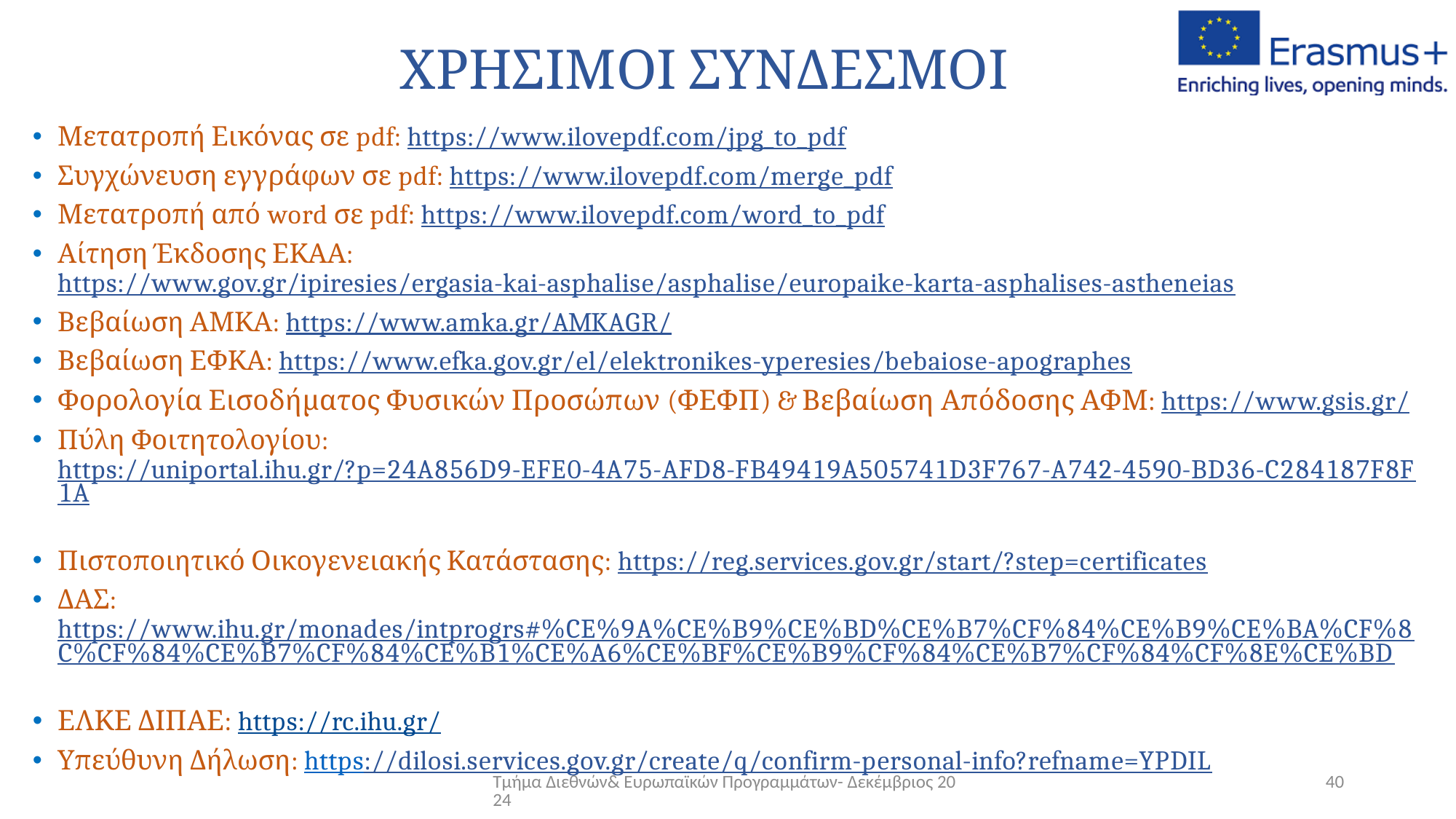

# ΧΡΗΣΙΜΟΙ ΣΥΝΔΕΣΜΟΙ
Μετατροπή Εικόνας σε pdf: https://www.ilovepdf.com/jpg_to_pdf
Συγχώνευση εγγράφων σε pdf: https://www.ilovepdf.com/merge_pdf
Μετατροπή από word σε pdf: https://www.ilovepdf.com/word_to_pdf
Αίτηση Έκδοσης ΕΚΑΑ: https://www.gov.gr/ipiresies/ergasia-kai-asphalise/asphalise/europaike-karta-asphalises-astheneias
Βεβαίωση ΑΜΚΑ: https://www.amka.gr/AMKAGR/
Βεβαίωση ΕΦΚΑ: https://www.efka.gov.gr/el/elektronikes-yperesies/bebaiose-apographes
Φορολογία Εισοδήματος Φυσικών Προσώπων (ΦΕΦΠ) & Βεβαίωση Απόδοσης ΑΦΜ: https://www.gsis.gr/
Πύλη Φοιτητολογίου: https://uniportal.ihu.gr/?p=24A856D9-EFE0-4A75-AFD8-FB49419A505741D3F767-A742-4590-BD36-C284187F8F1A
Πιστοποιητικό Οικογενειακής Κατάστασης: https://reg.services.gov.gr/start/?step=certificates
ΔΑΣ: https://www.ihu.gr/monades/intprogrs#%CE%9A%CE%B9%CE%BD%CE%B7%CF%84%CE%B9%CE%BA%CF%8C%CF%84%CE%B7%CF%84%CE%B1%CE%A6%CE%BF%CE%B9%CF%84%CE%B7%CF%84%CF%8E%CE%BD
ΕΛΚΕ ΔΙΠΑΕ: https://rc.ihu.gr/
Υπεύθυνη Δήλωση: https://dilosi.services.gov.gr/create/q/confirm-personal-info?refname=YPDIL

Τμήμα Διεθνών& Ευρωπαϊκών Προγραμμάτων- Δεκέμβριος 2024
40